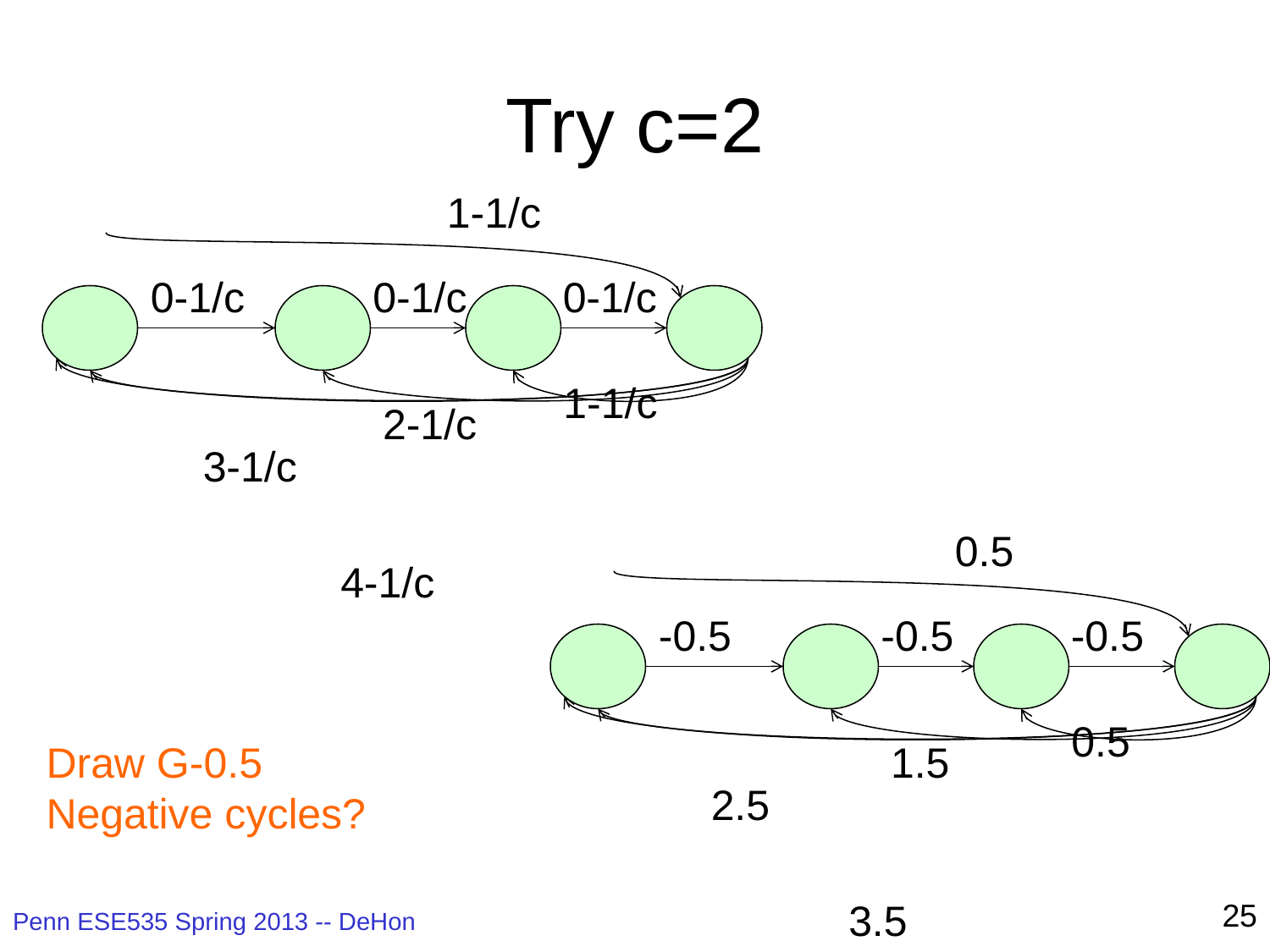

# Try c=2
1-1/c
0-1/c
0-1/c
0-1/c

1-1/c
2-1/c
3-1/c
4-1/c
0.5
-0.5
-0.5
-0.5

0.5
1.5
2.5
3.5
Draw G-0.5
Negative cycles?
25
Penn ESE535 Spring 2013 -- DeHon